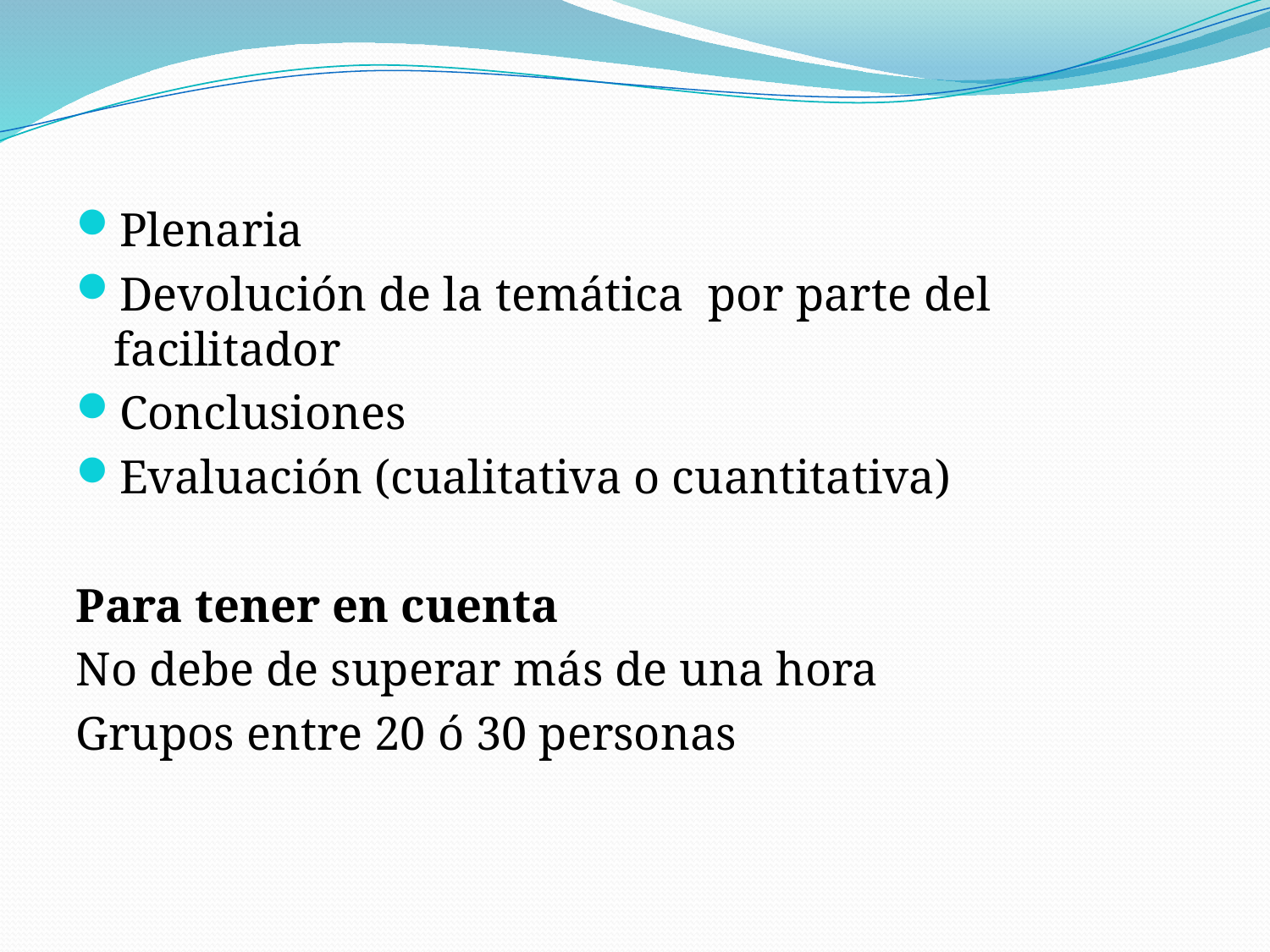

Plenaria
Devolución de la temática  por parte del facilitador
Conclusiones
Evaluación (cualitativa o cuantitativa)

Para tener en cuenta
No debe de superar más de una hora
Grupos entre 20 ó 30 personas